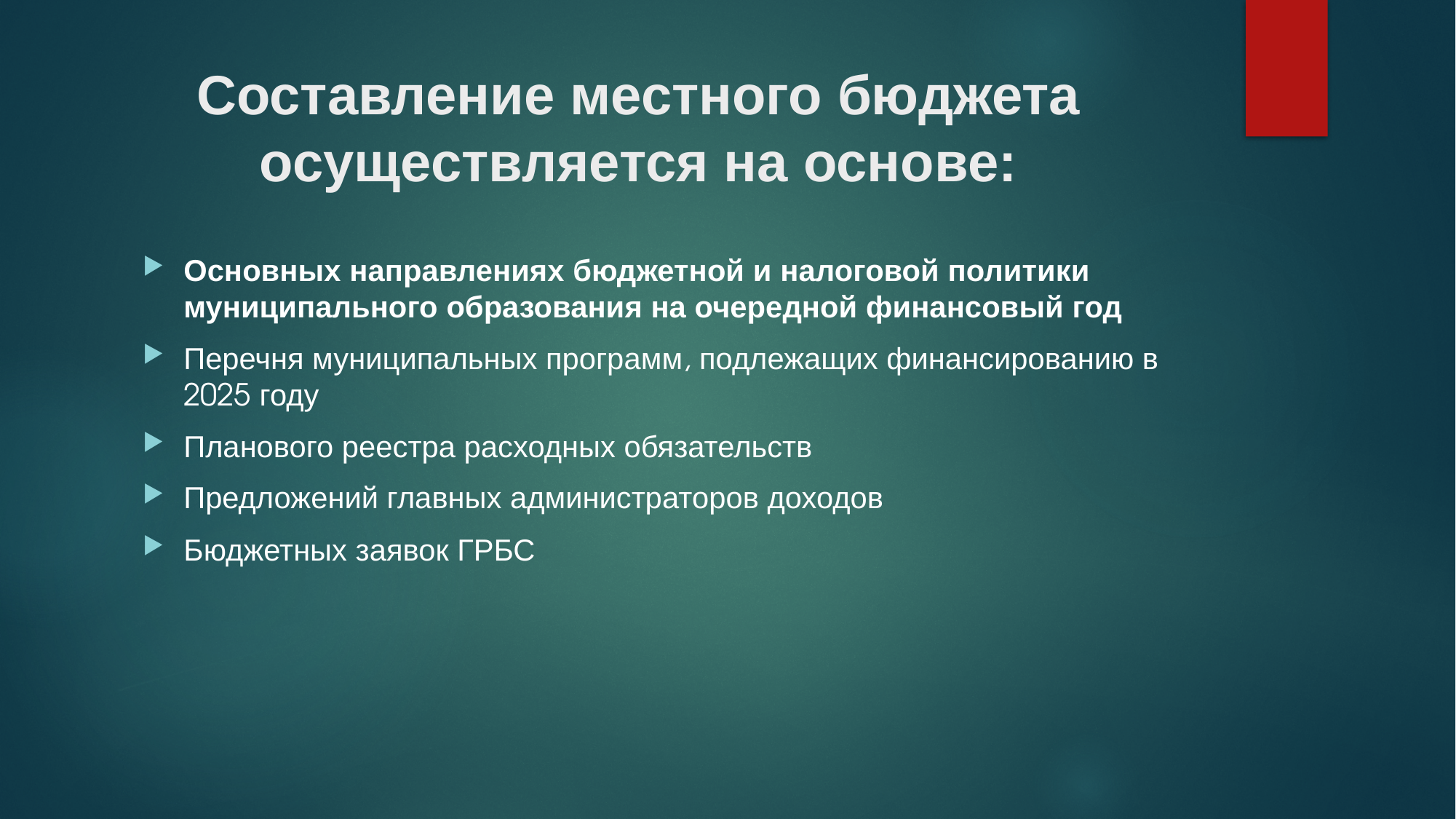

# Составление местного бюджета осуществляется на основе:
Основных направлениях бюджетной и налоговой политики муниципального образования на очередной финансовый год
Перечня муниципальных программ, подлежащих финансированию в 2025 году
Планового реестра расходных обязательств
Предложений главных администраторов доходов
Бюджетных заявок ГРБС